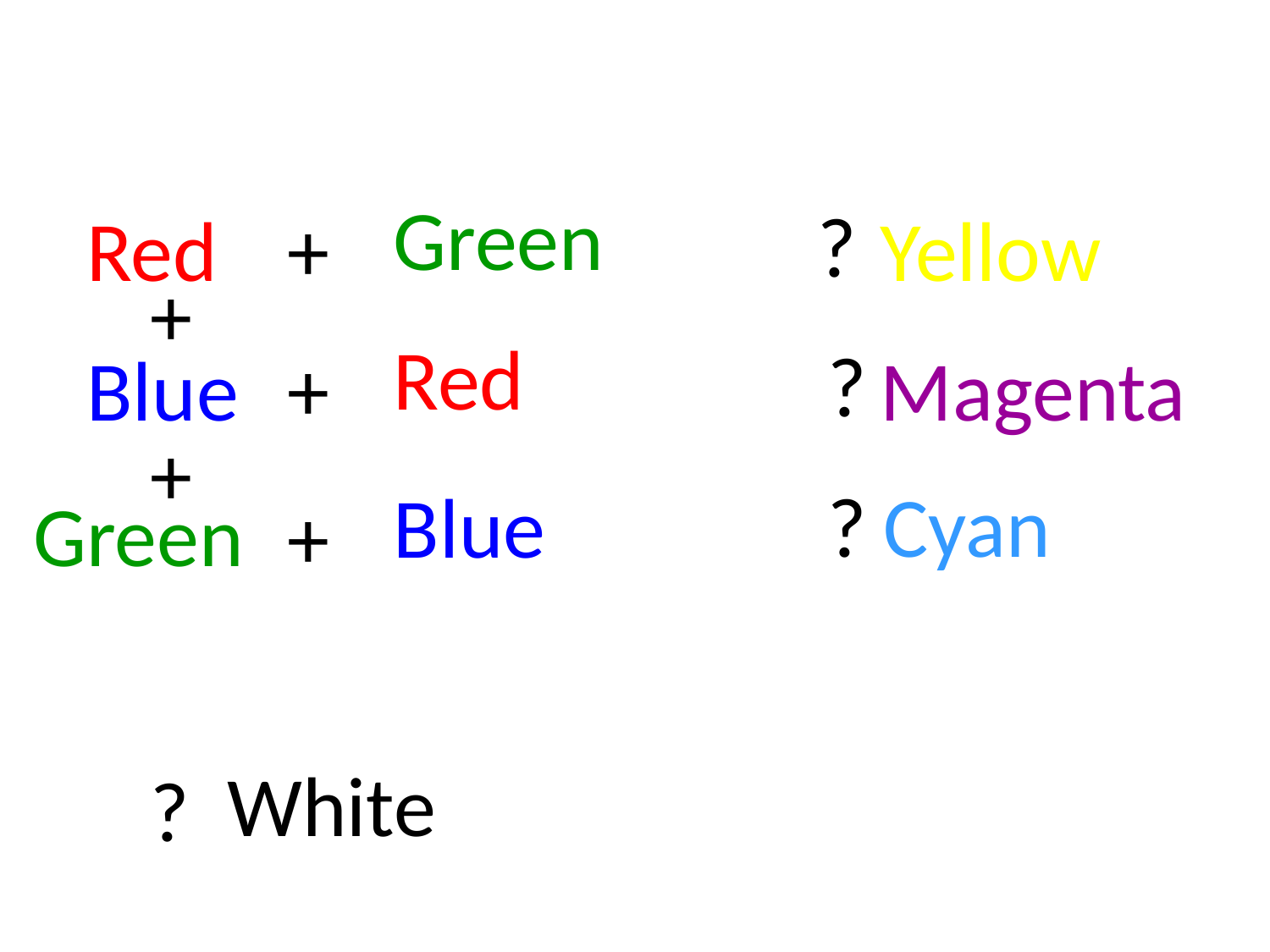

Green
?
Red
+
Yellow

+
Red
?
Blue
+
Magenta

+
?
Cyan
Blue
Green
+

White
?